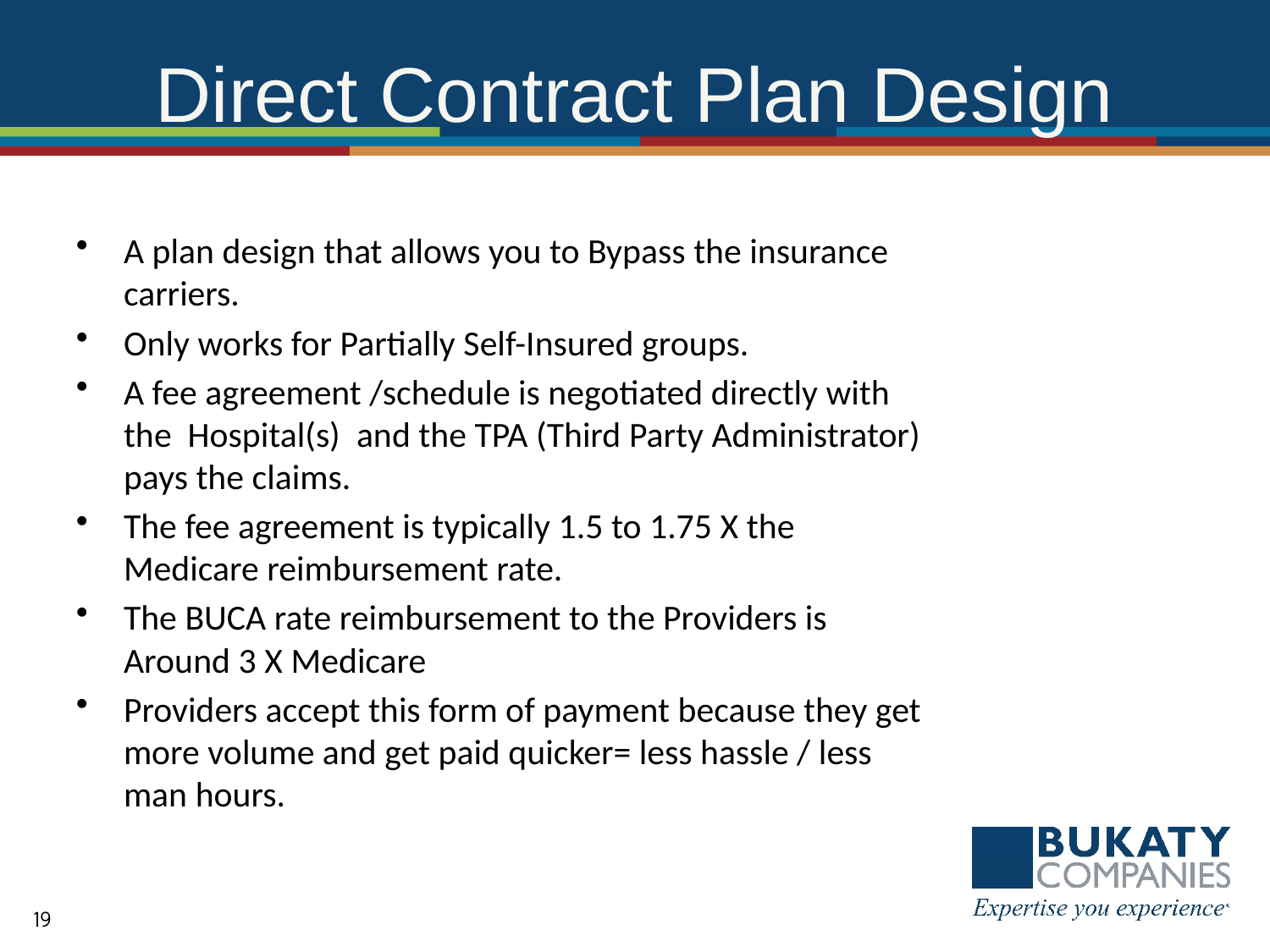

# Direct Contract Plan Design
A plan design that allows you to Bypass the insurance carriers.
Only works for Partially Self-Insured groups.
A fee agreement /schedule is negotiated directly with the  Hospital(s)  and the TPA (Third Party Administrator)  pays the claims.
The fee agreement is typically 1.5 to 1.75 X the Medicare reimbursement rate.
The BUCA rate reimbursement to the Providers is Around 3 X Medicare
Providers accept this form of payment because they get more volume and get paid quicker= less hassle / less man hours.
19